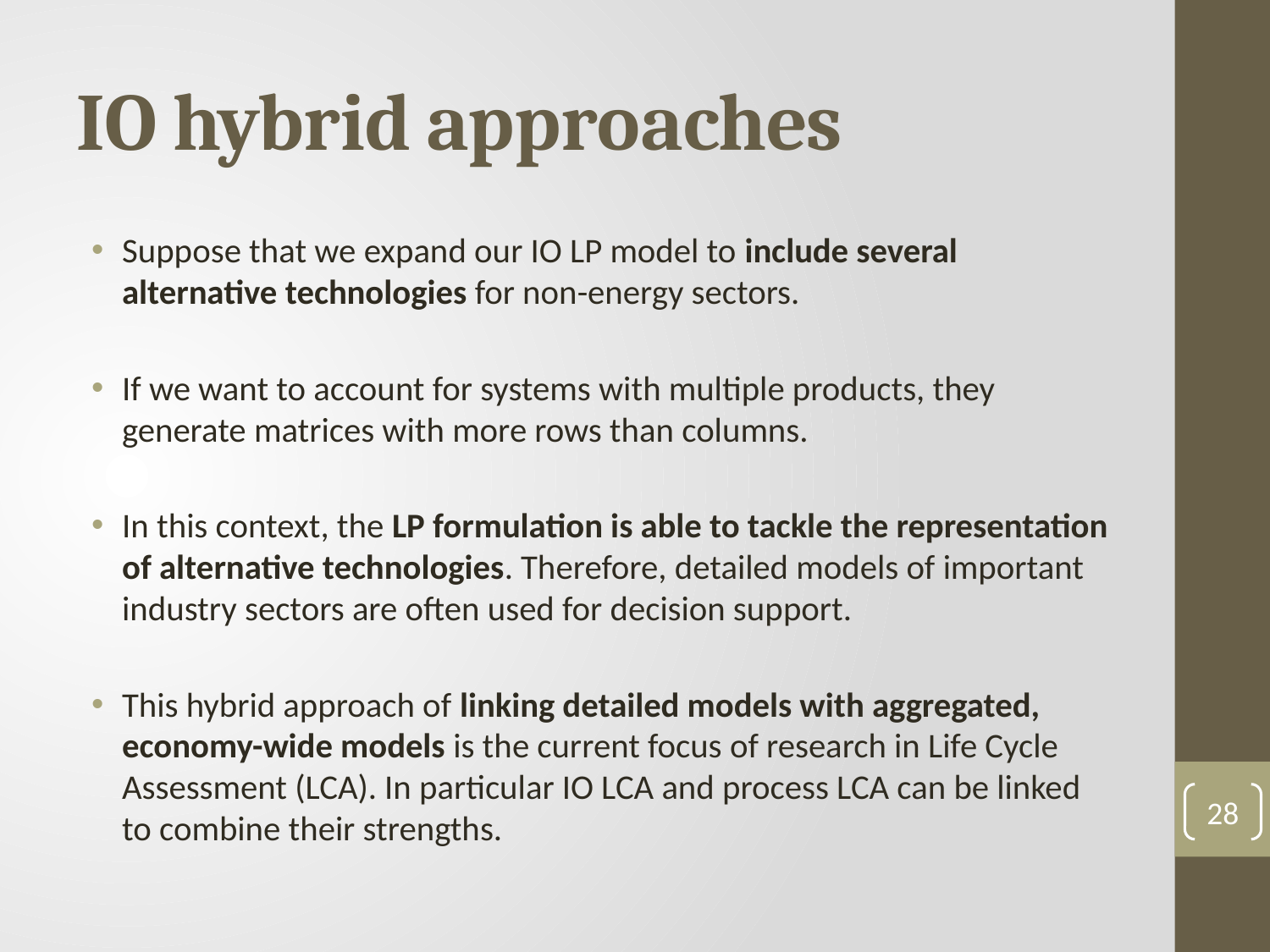

# IO hybrid approaches
Suppose that we expand our IO LP model to include several alternative technologies for non-energy sectors.

If we want to account for systems with multiple products, they generate matrices with more rows than columns.

In this context, the LP formulation is able to tackle the representation of alternative technologies. Therefore, detailed models of important industry sectors are often used for decision support.

This hybrid approach of linking detailed models with aggregated, economy-wide models is the current focus of research in Life Cycle Assessment (LCA). In particular IO LCA and process LCA can be linked to combine their strengths.

28